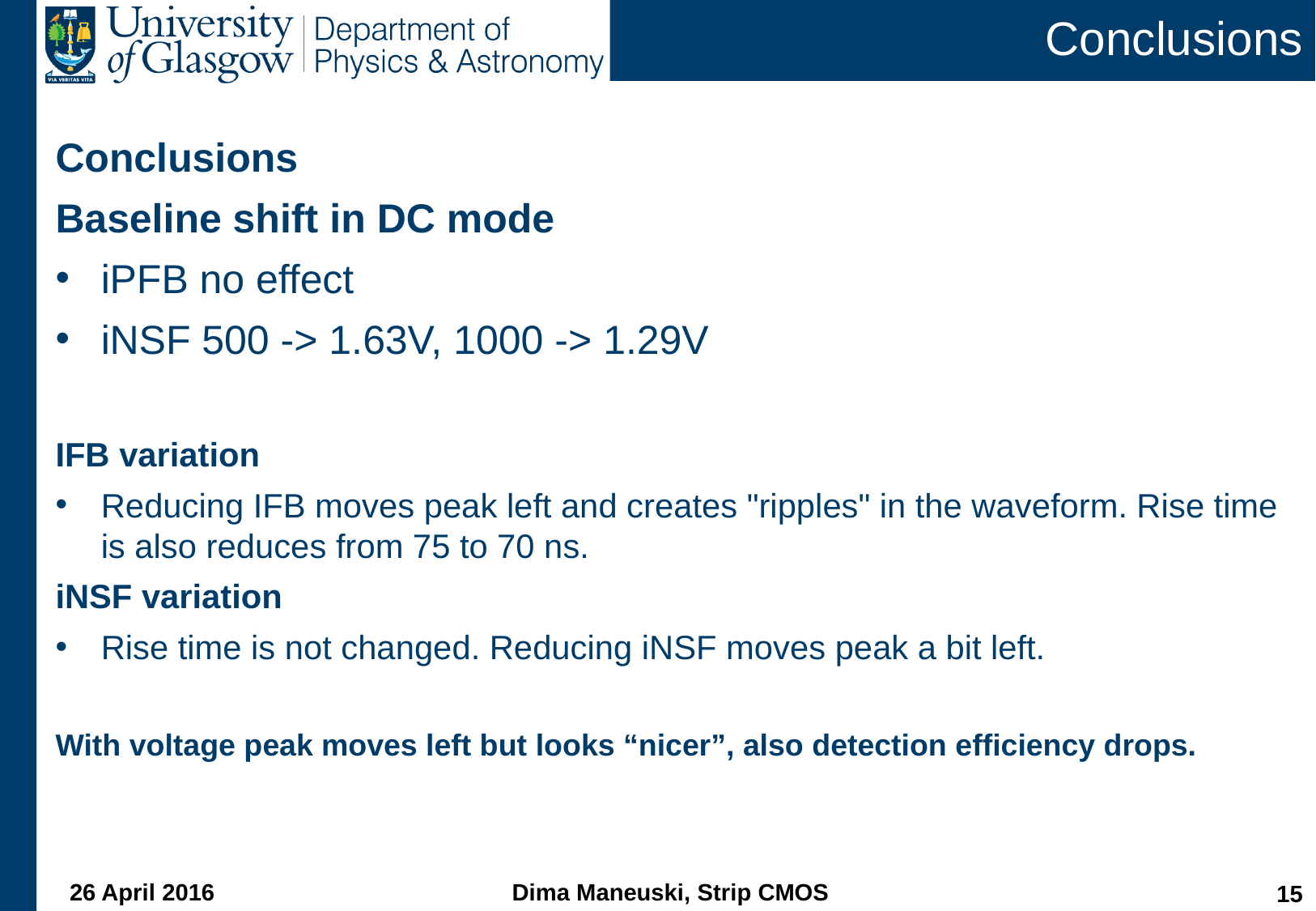

# Conclusions
Conclusions
Baseline shift in DC mode
iPFB no effect
iNSF 500 -> 1.63V, 1000 -> 1.29V

IFB variation
Reducing IFB moves peak left and creates "ripples" in the waveform. Rise time is also reduces from 75 to 70 ns.
iNSF variation
Rise time is not changed. Reducing iNSF moves peak a bit left.

With voltage peak moves left but looks “nicer”, also detection efficiency drops.

26 April 2016
Dima Maneuski, Strip CMOS
15